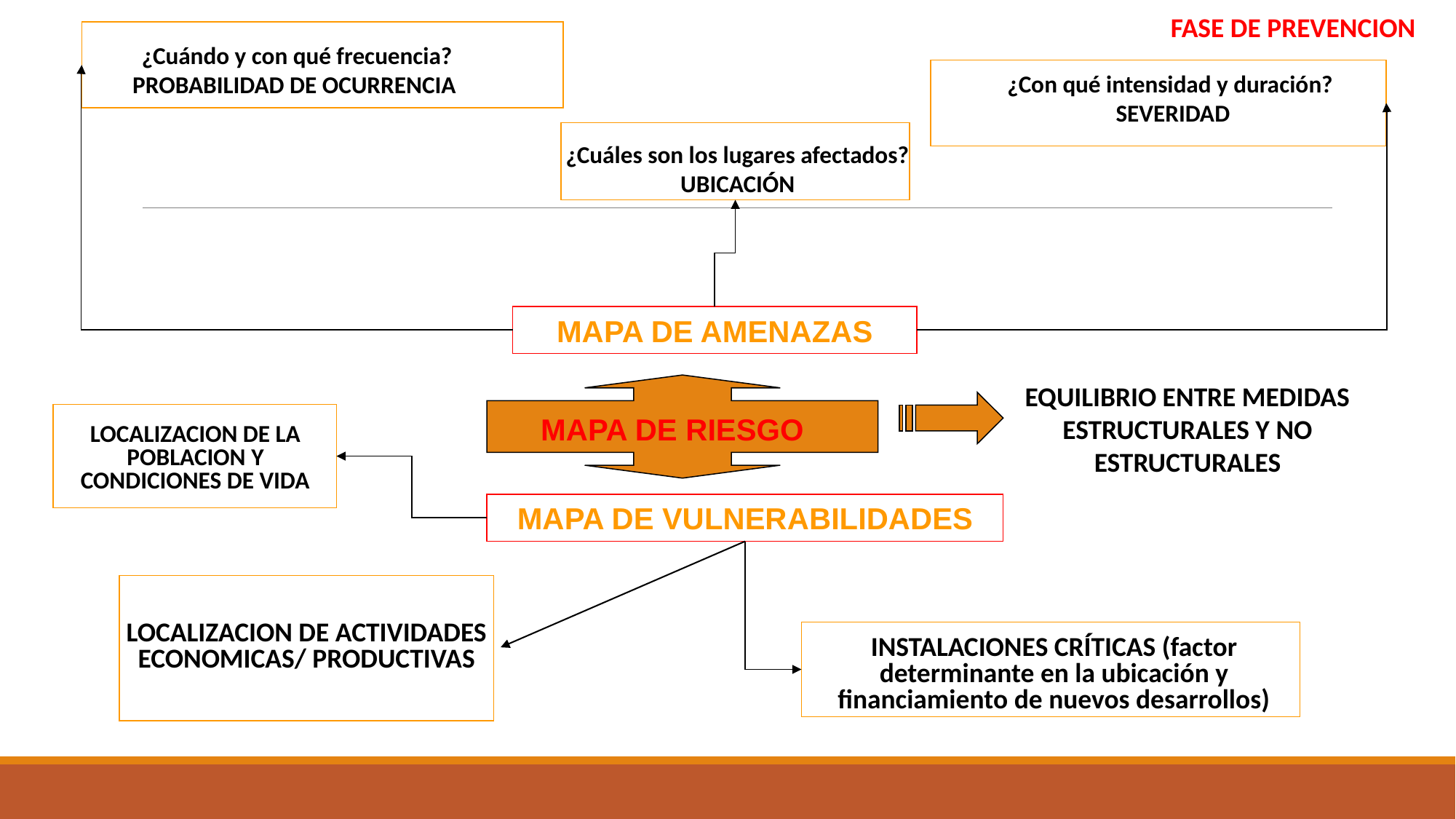

FASE DE PREVENCION

¿Cuándo y con qué frecuencia?
PROBABILIDAD DE OCURRENCIA

¿Con qué intensidad y duración?
 SEVERIDAD

¿Cuáles son los lugares afectados?
UBICACIÓN
MAPA DE AMENAZAS
EQUILIBRIO ENTRE MEDIDAS ESTRUCTURALES Y NO ESTRUCTURALES

MAPA DE RIESGO
LOCALIZACION DE LA POBLACION Y CONDICIONES DE VIDA
MAPA DE VULNERABILIDADES

LOCALIZACION DE ACTIVIDADES ECONOMICAS/ PRODUCTIVAS

INSTALACIONES CRÍTICAS (factor determinante en la ubicación y financiamiento de nuevos desarrollos)